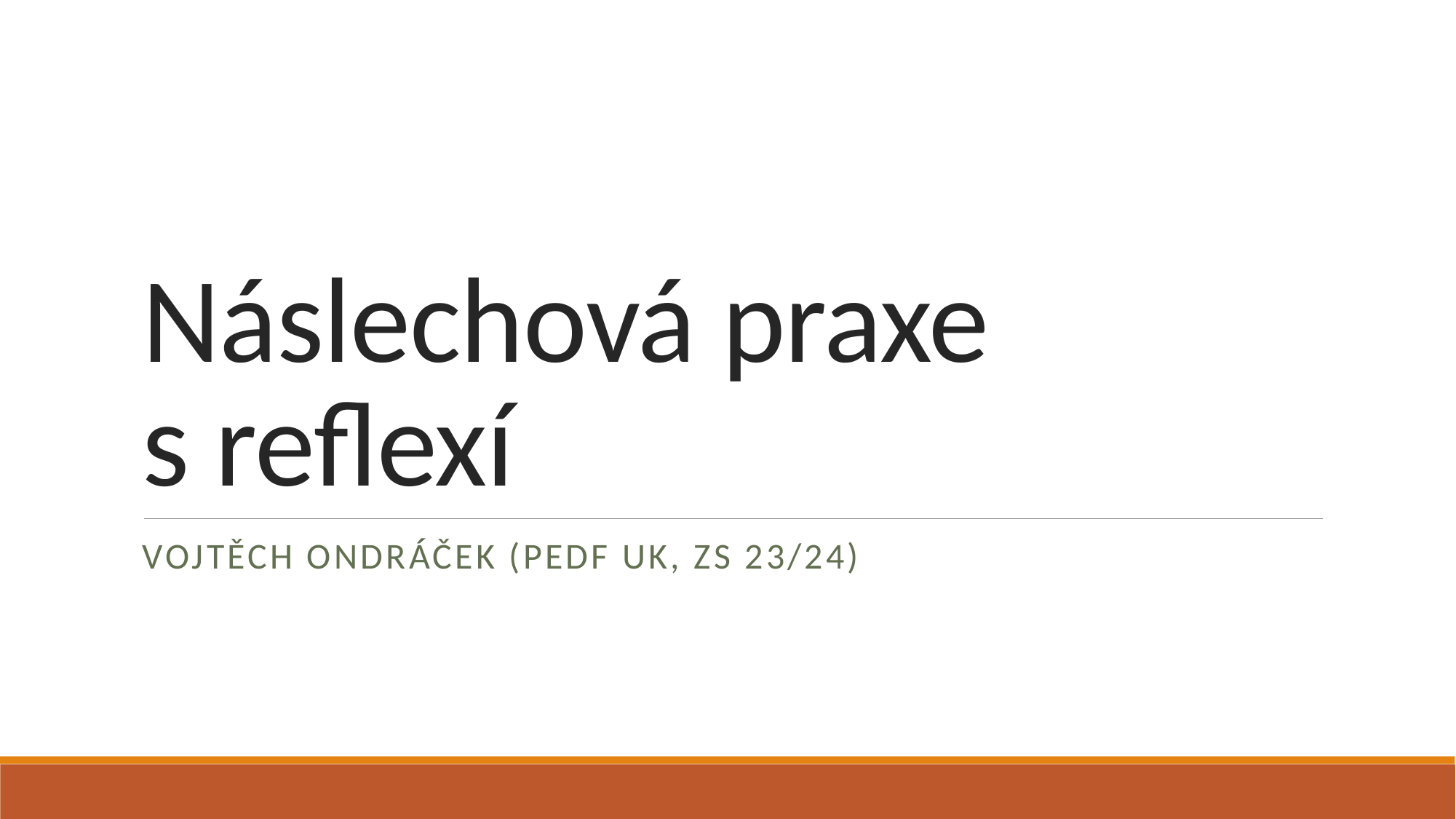

# Náslechová praxe s reflexí
VOJTĚCH ONDRÁČEK (pedf uk, Zs 23/24)